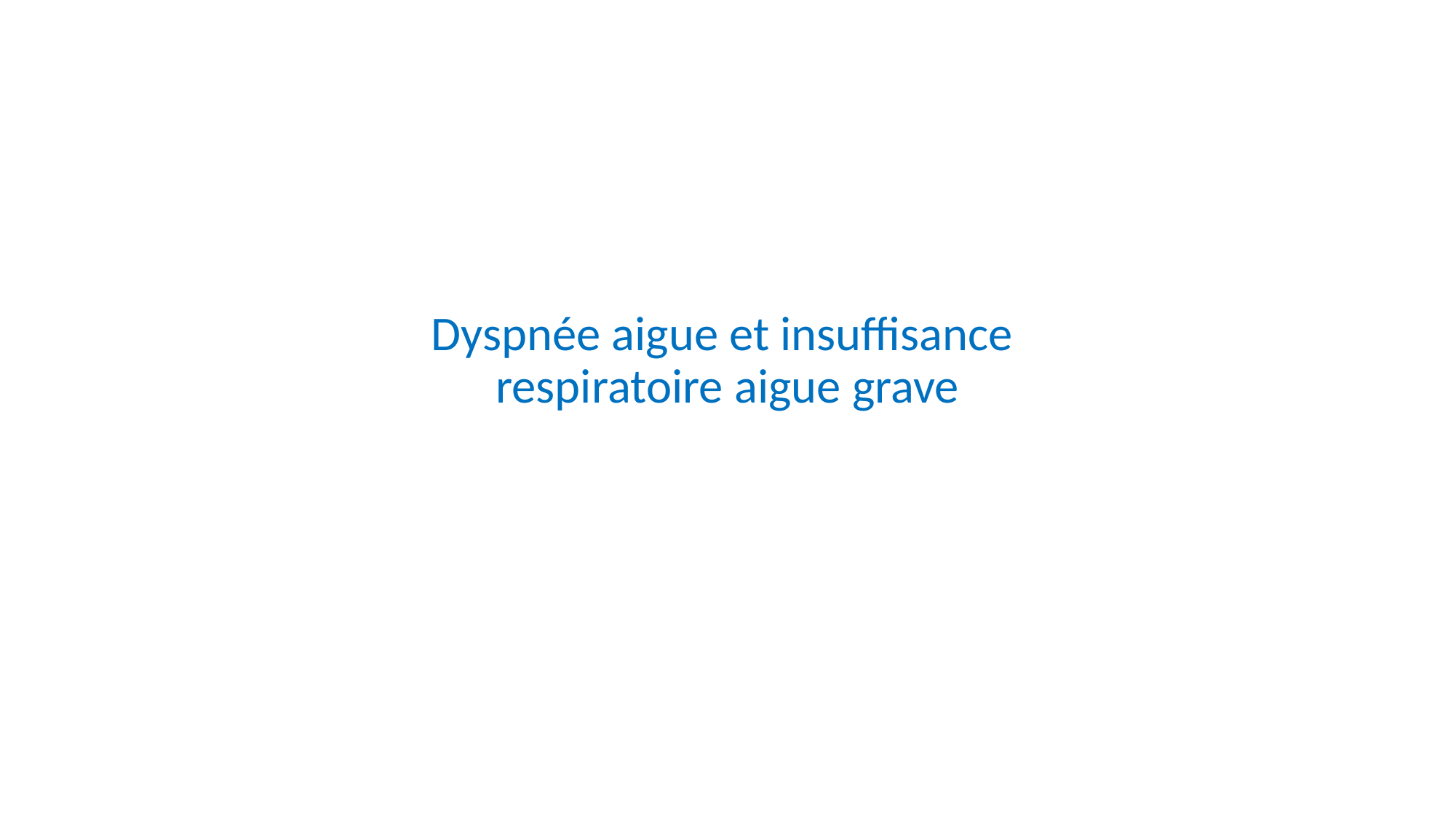

# Dyspnée aigue et insuffisance respiratoire aigue grave